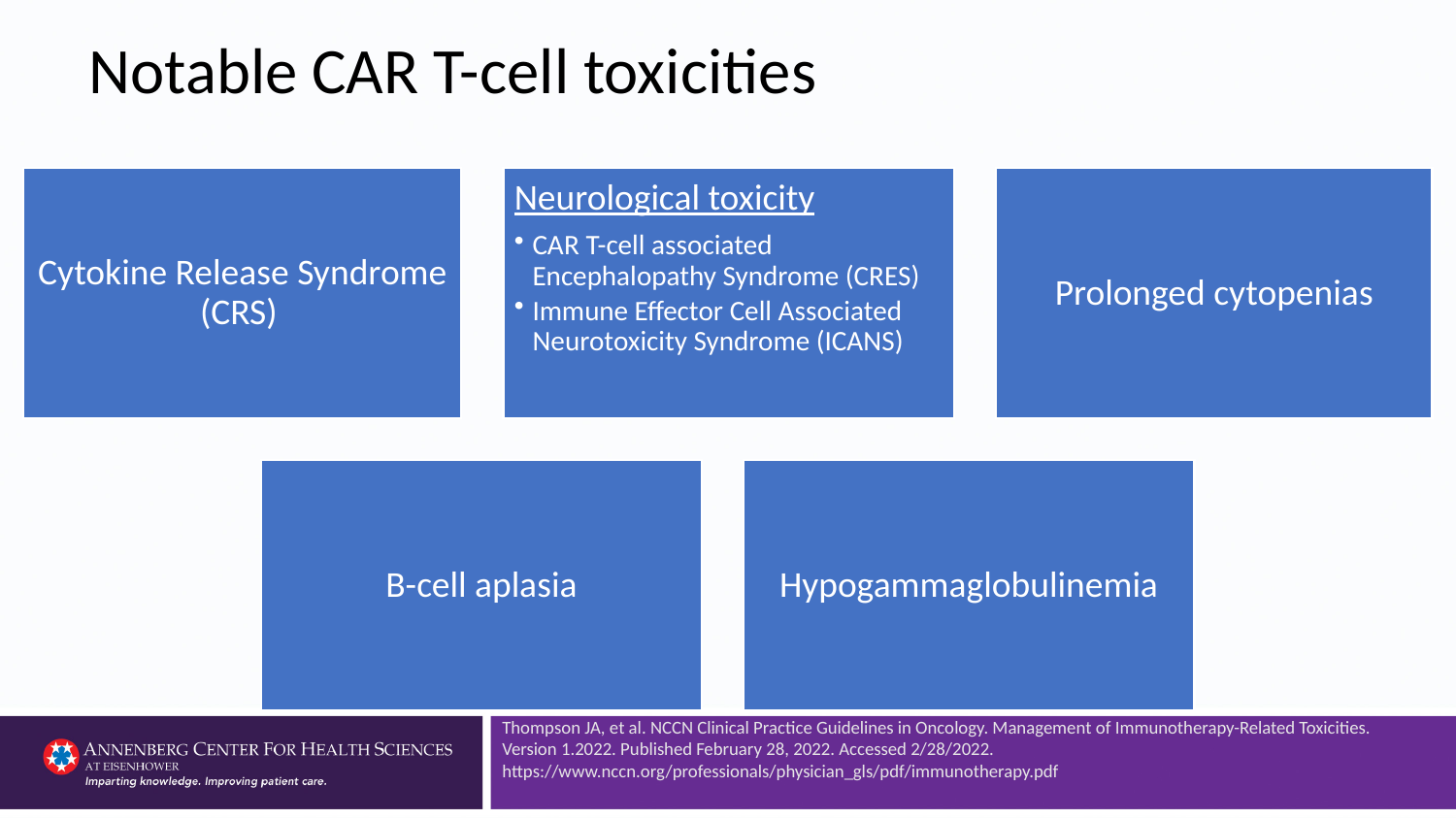

# Notable CAR T-cell toxicities
Cytokine Release Syndrome (CRS)
Neurological toxicity
CAR T-cell associated Encephalopathy Syndrome (CRES)
Immune Effector Cell Associated Neurotoxicity Syndrome (ICANS)
Prolonged cytopenias
B-cell aplasia
Hypogammaglobulinemia
Thompson JA, et al. NCCN Clinical Practice Guidelines in Oncology. Management of Immunotherapy-Related Toxicities. Version 1.2022. Published February 28, 2022. Accessed 2/28/2022. https://www.nccn.org/professionals/physician_gls/pdf/immunotherapy.pdf